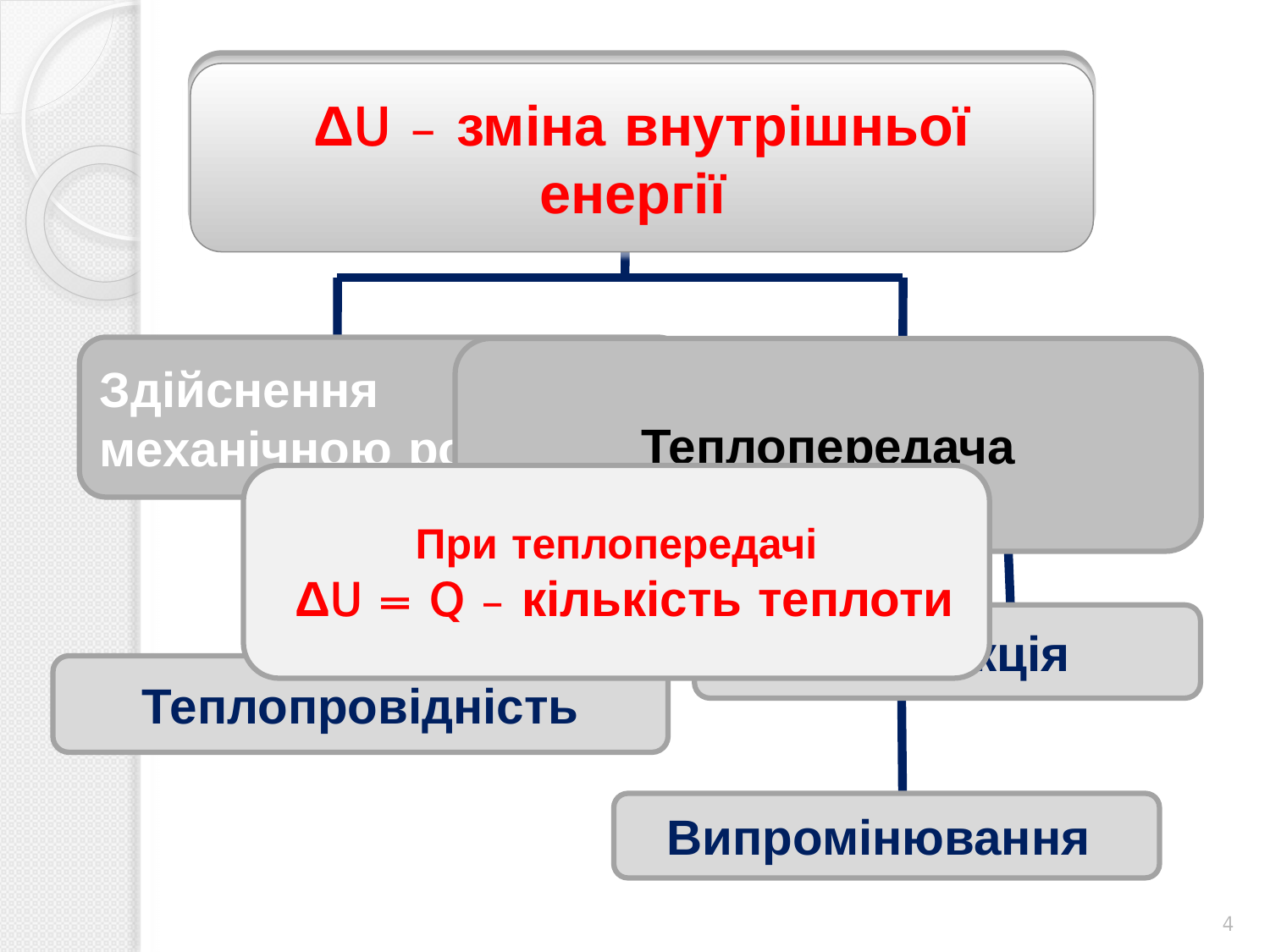

Способи зміни внутрішньої енергії
ΔU – зміна внутрішньої енергії
Здійснення
механічною робіты
Теплопередача
При теплопередачі
 ΔU = Q – кількість теплоти
Конвекція
Теплопровідність
Випромінювання
4